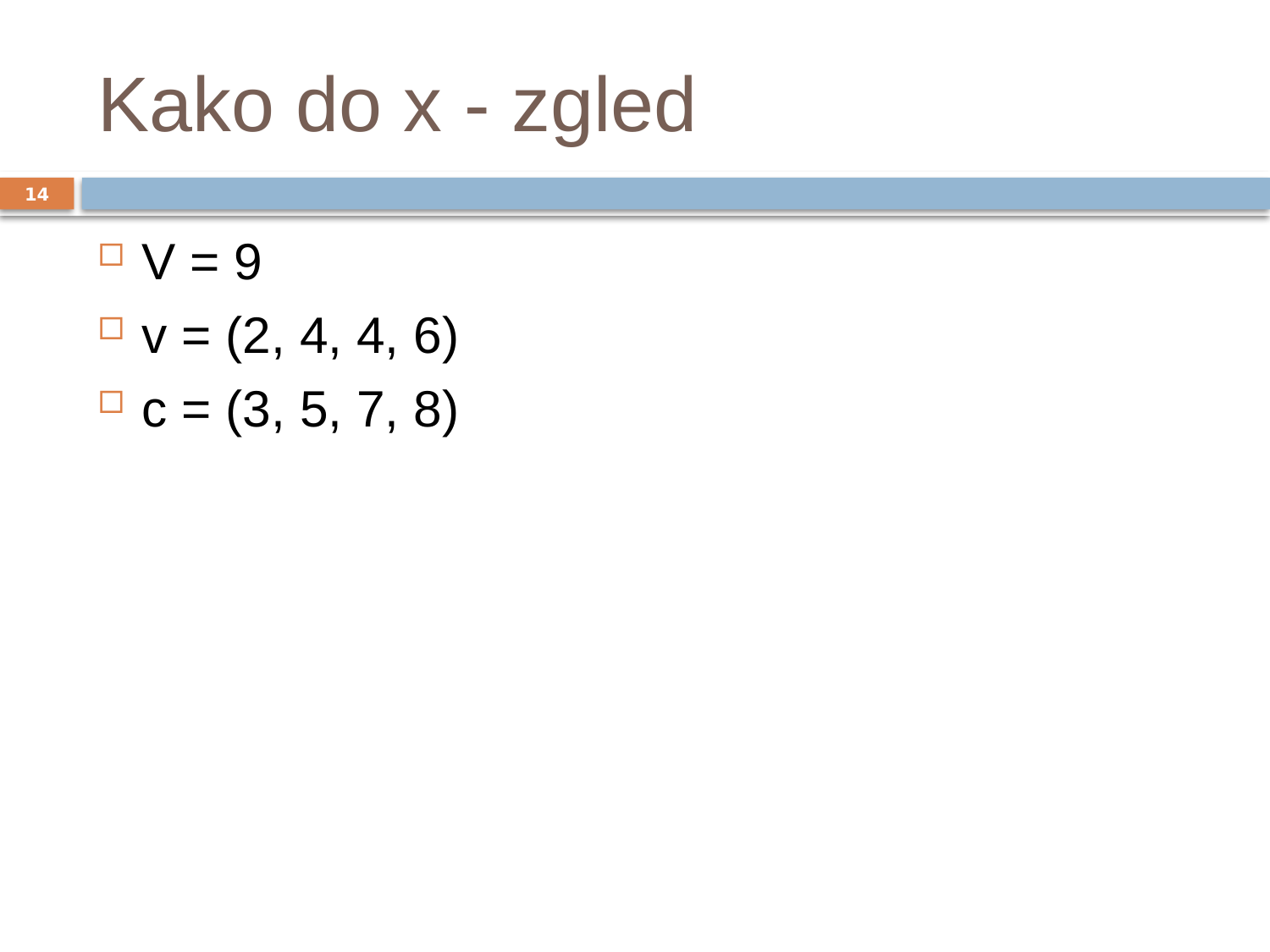

# Kako do x - zgled
14
V = 9
v = (2, 4, 4, 6)
c = (3, 5, 7, 8)